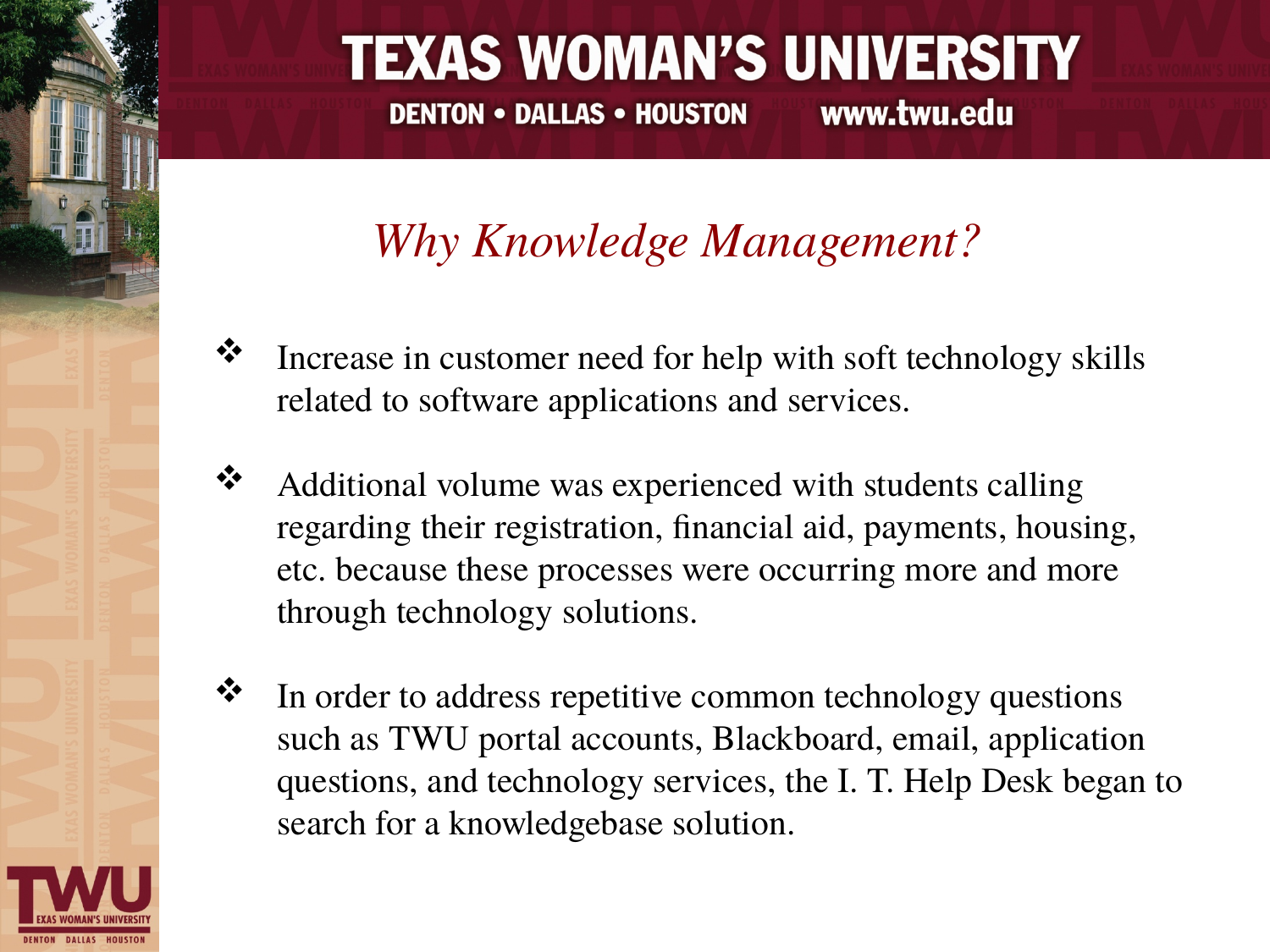

Why Knowledge Management?
Increase in customer need for help with soft technology skills related to software applications and services.

Additional volume was experienced with students calling regarding their registration, financial aid, payments, housing, etc. because these processes were occurring more and more through technology solutions.

In order to address repetitive common technology questions  such as TWU portal accounts, Blackboard, email, application questions, and technology services, the I. T. Help Desk began to search for a knowledgebase solution.